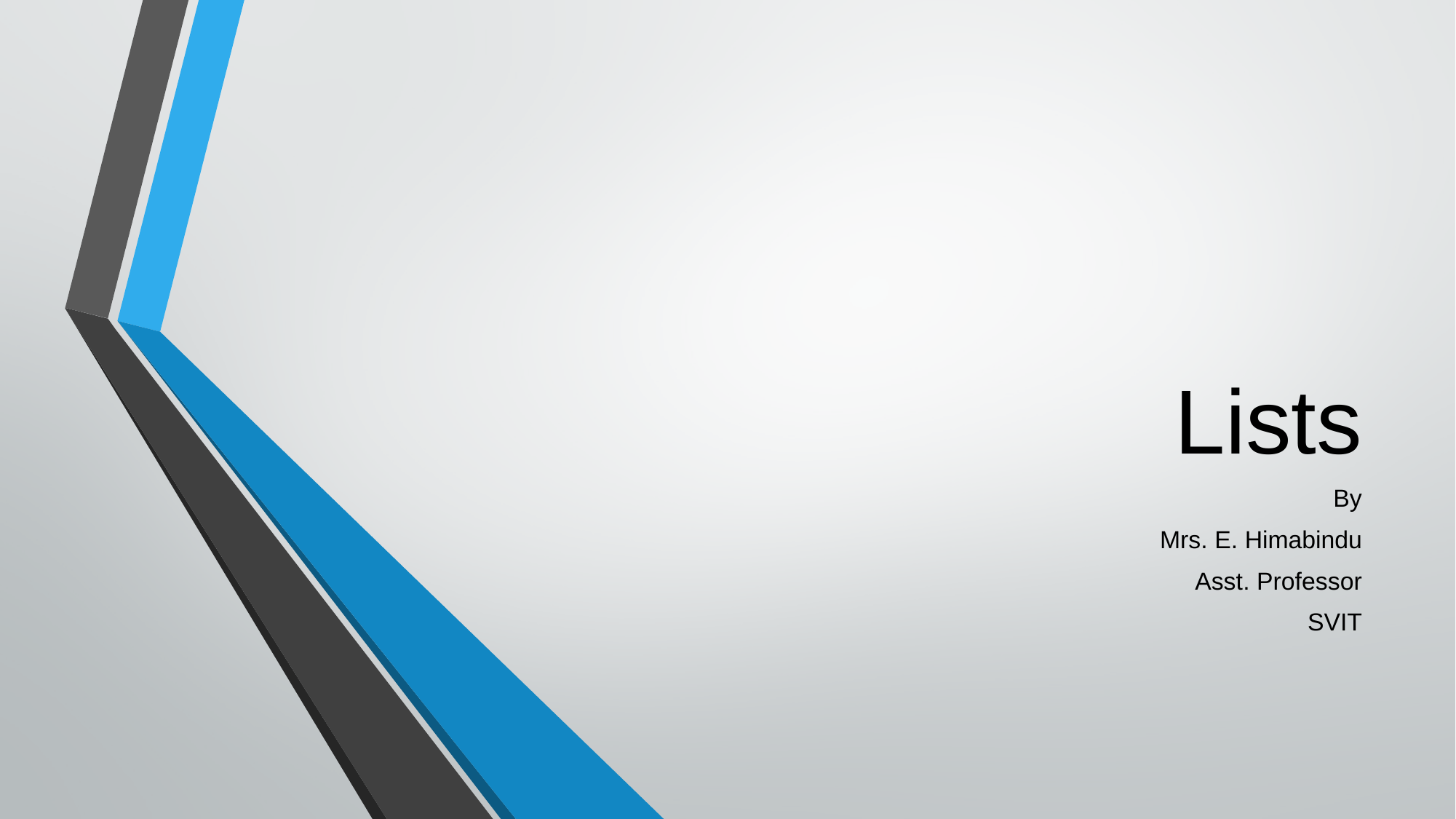

# Lists
By
Mrs. E. Himabindu
Asst. Professor
SVIT